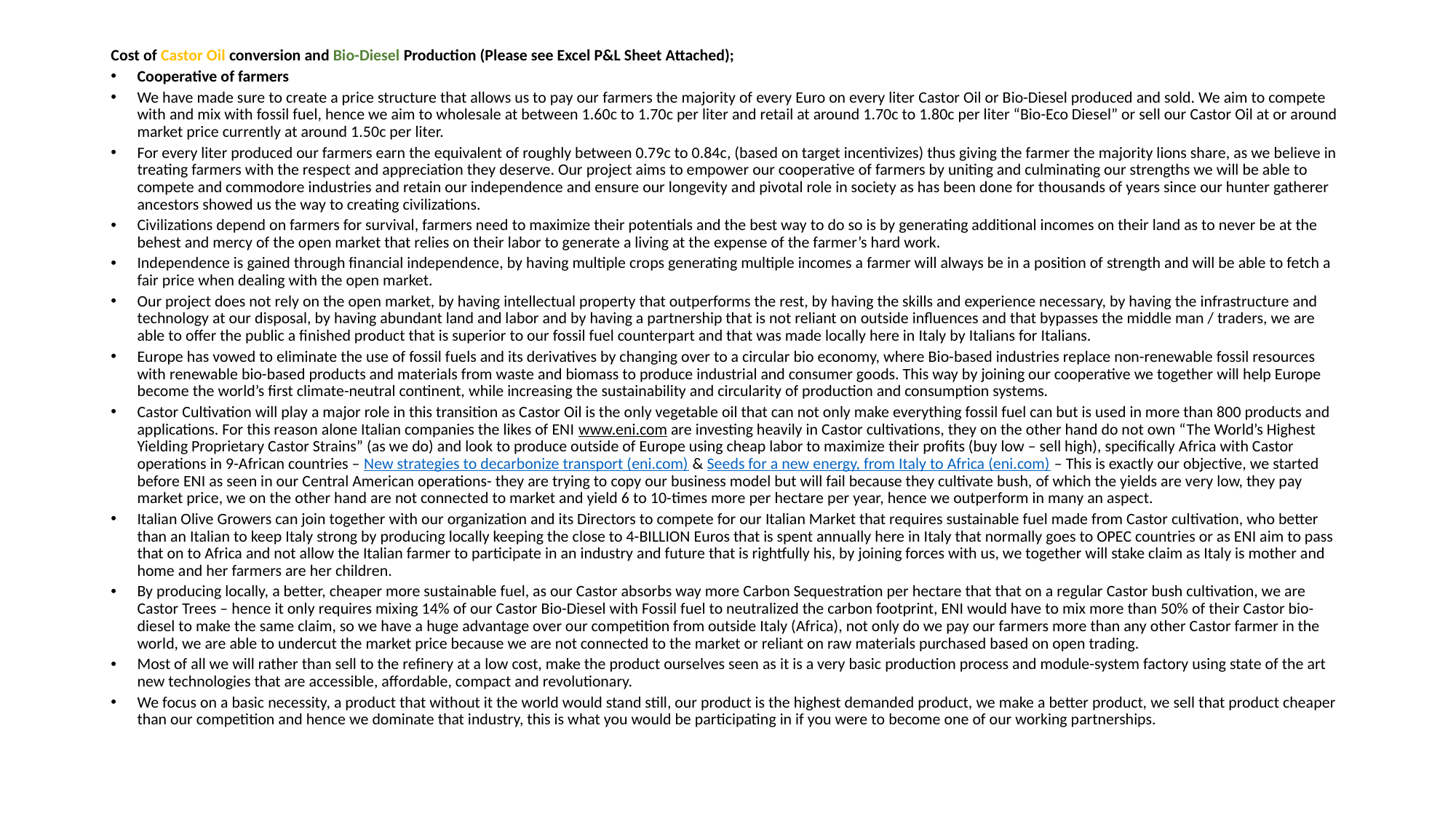

Cost of Castor Oil conversion and Bio-Diesel Production (Please see Excel P&L Sheet Attached);
Cooperative of farmers
We have made sure to create a price structure that allows us to pay our farmers the majority of every Euro on every liter Castor Oil or Bio-Diesel produced and sold. We aim to compete with and mix with fossil fuel, hence we aim to wholesale at between 1.60c to 1.70c per liter and retail at around 1.70c to 1.80c per liter “Bio-Eco Diesel” or sell our Castor Oil at or around market price currently at around 1.50c per liter.
For every liter produced our farmers earn the equivalent of roughly between 0.79c to 0.84c, (based on target incentivizes) thus giving the farmer the majority lions share, as we believe in treating farmers with the respect and appreciation they deserve. Our project aims to empower our cooperative of farmers by uniting and culminating our strengths we will be able to compete and commodore industries and retain our independence and ensure our longevity and pivotal role in society as has been done for thousands of years since our hunter gatherer ancestors showed us the way to creating civilizations.
Civilizations depend on farmers for survival, farmers need to maximize their potentials and the best way to do so is by generating additional incomes on their land as to never be at the behest and mercy of the open market that relies on their labor to generate a living at the expense of the farmer’s hard work.
Independence is gained through financial independence, by having multiple crops generating multiple incomes a farmer will always be in a position of strength and will be able to fetch a fair price when dealing with the open market.
Our project does not rely on the open market, by having intellectual property that outperforms the rest, by having the skills and experience necessary, by having the infrastructure and technology at our disposal, by having abundant land and labor and by having a partnership that is not reliant on outside influences and that bypasses the middle man / traders, we are able to offer the public a finished product that is superior to our fossil fuel counterpart and that was made locally here in Italy by Italians for Italians.
Europe has vowed to eliminate the use of fossil fuels and its derivatives by changing over to a circular bio economy, where Bio-based industries replace non-renewable fossil resources with renewable bio-based products and materials from waste and biomass to produce industrial and consumer goods. This way by joining our cooperative we together will help Europe become the world’s first climate-neutral continent, while increasing the sustainability and circularity of production and consumption systems.
Castor Cultivation will play a major role in this transition as Castor Oil is the only vegetable oil that can not only make everything fossil fuel can but is used in more than 800 products and applications. For this reason alone Italian companies the likes of ENI www.eni.com are investing heavily in Castor cultivations, they on the other hand do not own “The World’s Highest Yielding Proprietary Castor Strains” (as we do) and look to produce outside of Europe using cheap labor to maximize their profits (buy low – sell high), specifically Africa with Castor operations in 9-African countries – New strategies to decarbonize transport (eni.com) & Seeds for a new energy, from Italy to Africa (eni.com) – This is exactly our objective, we started before ENI as seen in our Central American operations- they are trying to copy our business model but will fail because they cultivate bush, of which the yields are very low, they pay market price, we on the other hand are not connected to market and yield 6 to 10-times more per hectare per year, hence we outperform in many an aspect.
Italian Olive Growers can join together with our organization and its Directors to compete for our Italian Market that requires sustainable fuel made from Castor cultivation, who better than an Italian to keep Italy strong by producing locally keeping the close to 4-BILLION Euros that is spent annually here in Italy that normally goes to OPEC countries or as ENI aim to pass that on to Africa and not allow the Italian farmer to participate in an industry and future that is rightfully his, by joining forces with us, we together will stake claim as Italy is mother and home and her farmers are her children.
By producing locally, a better, cheaper more sustainable fuel, as our Castor absorbs way more Carbon Sequestration per hectare that that on a regular Castor bush cultivation, we are Castor Trees – hence it only requires mixing 14% of our Castor Bio-Diesel with Fossil fuel to neutralized the carbon footprint, ENI would have to mix more than 50% of their Castor bio-diesel to make the same claim, so we have a huge advantage over our competition from outside Italy (Africa), not only do we pay our farmers more than any other Castor farmer in the world, we are able to undercut the market price because we are not connected to the market or reliant on raw materials purchased based on open trading.
Most of all we will rather than sell to the refinery at a low cost, make the product ourselves seen as it is a very basic production process and module-system factory using state of the art new technologies that are accessible, affordable, compact and revolutionary.
We focus on a basic necessity, a product that without it the world would stand still, our product is the highest demanded product, we make a better product, we sell that product cheaper than our competition and hence we dominate that industry, this is what you would be participating in if you were to become one of our working partnerships.